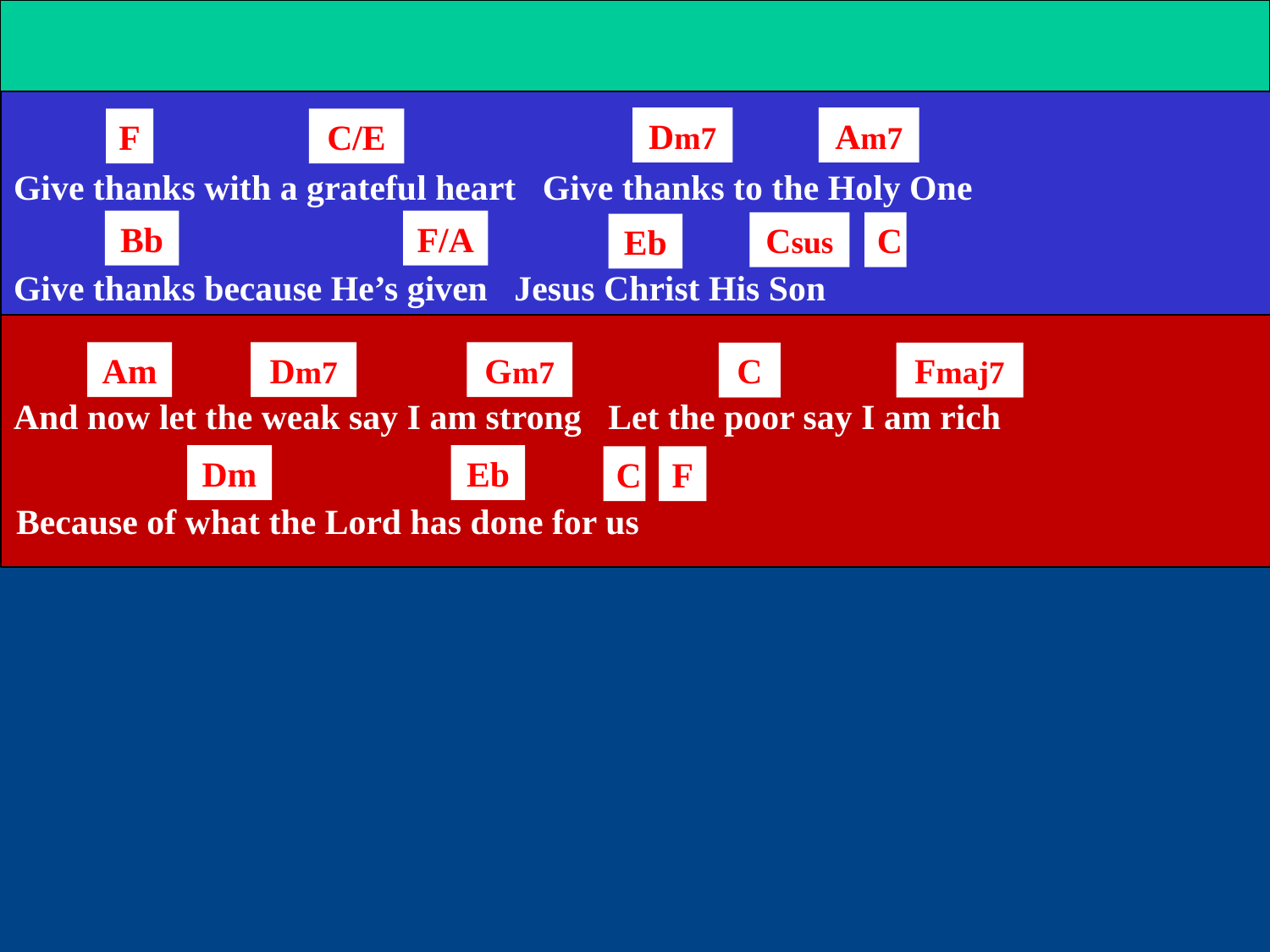

Dm7
Am7
F
C/E
Give thanks with a grateful heart   Give thanks to the Holy One
Bb
F/A
Csus
C
Eb
Give thanks because He’s given   Jesus Christ His Son

Am
Dm7
Gm7
C
Fmaj7
And now let the weak say I am strong   Let the poor say I am rich
Dm
Eb
C
F
Because of what the Lord has done for us